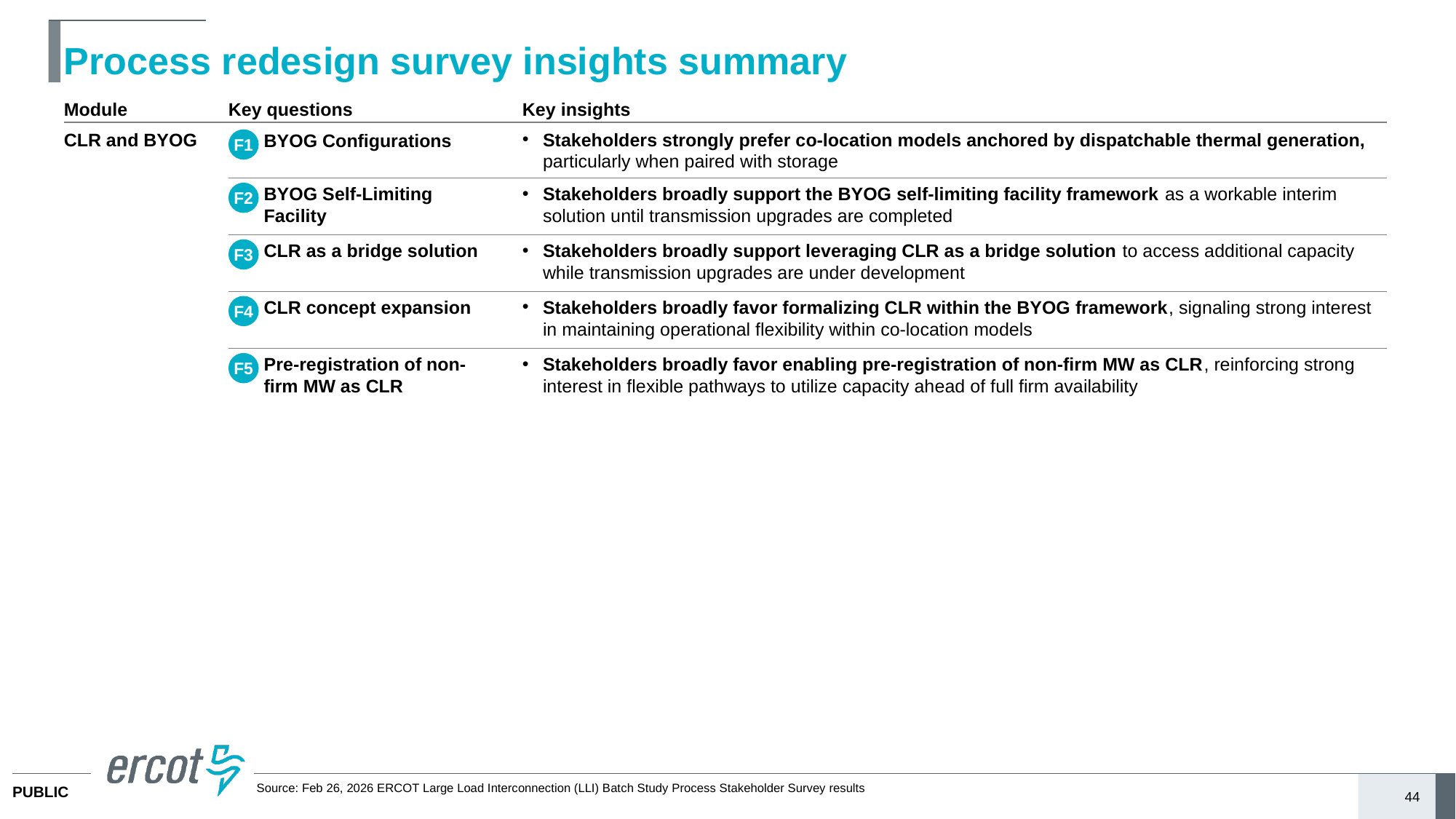

# Process redesign survey insights summary
Key questions
Module
Key insights
CLR and BYOG
Stakeholders strongly prefer co-location models anchored by dispatchable thermal generation, particularly when paired with storage
F1
BYOG Configurations
Stakeholders broadly support the BYOG self-limiting facility framework as a workable interim solution until transmission upgrades are completed
F2
BYOG Self-Limiting Facility
Stakeholders broadly support leveraging CLR as a bridge solution to access additional capacity while transmission upgrades are under development
F3
CLR as a bridge solution
Stakeholders broadly favor formalizing CLR within the BYOG framework, signaling strong interest in maintaining operational flexibility within co-location models
F4
CLR concept expansion
Stakeholders broadly favor enabling pre-registration of non-firm MW as CLR, reinforcing strong interest in flexible pathways to utilize capacity ahead of full firm availability
F5
Pre-registration of non-firm MW as CLR
Source: Feb 26, 2026 ERCOT Large Load Interconnection (LLI) Batch Study Process Stakeholder Survey results